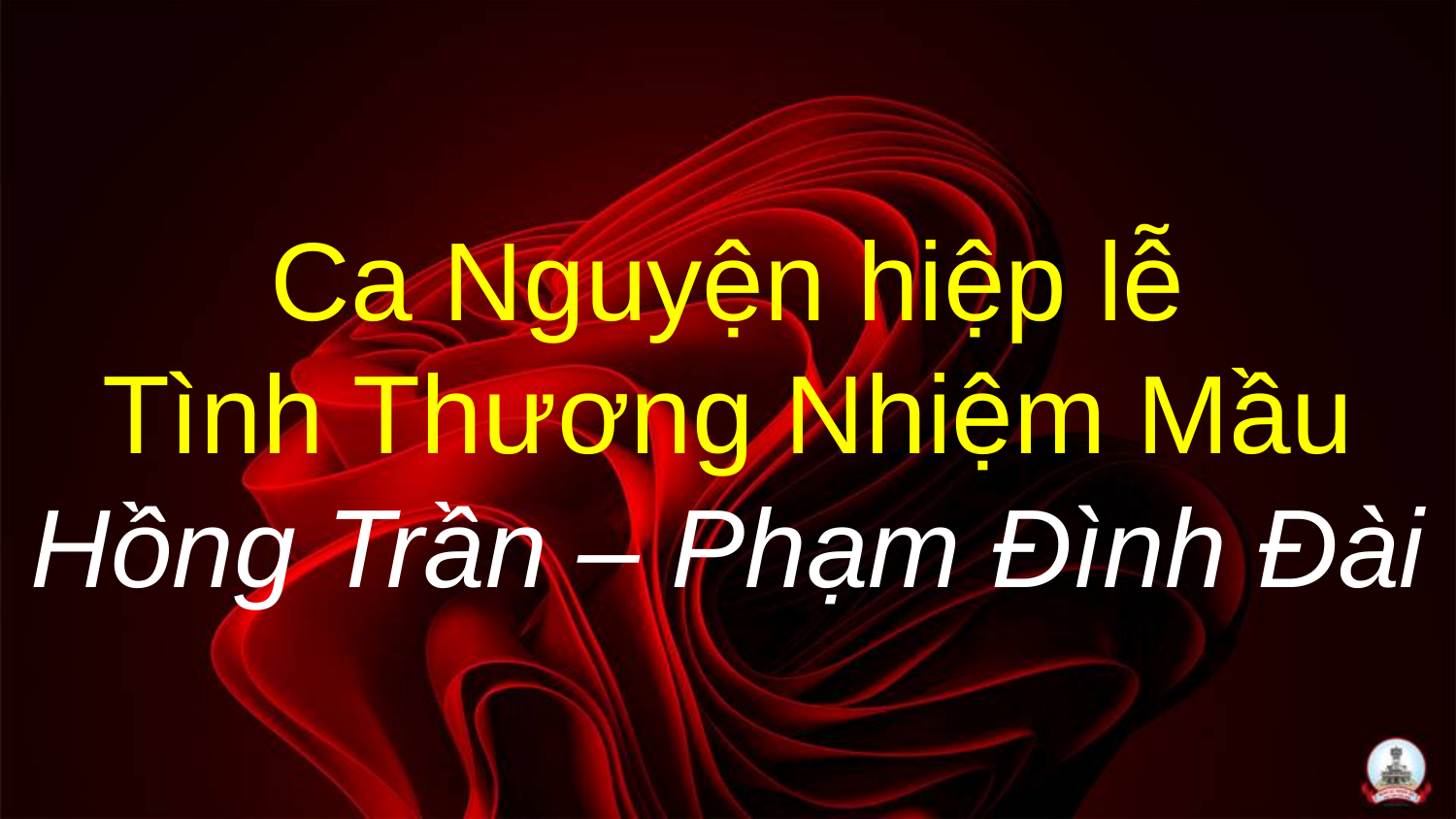

# Ca Nguyện hiệp lễ Tình Thương Nhiệm Mầu Hồng Trần – Phạm Đình Đài